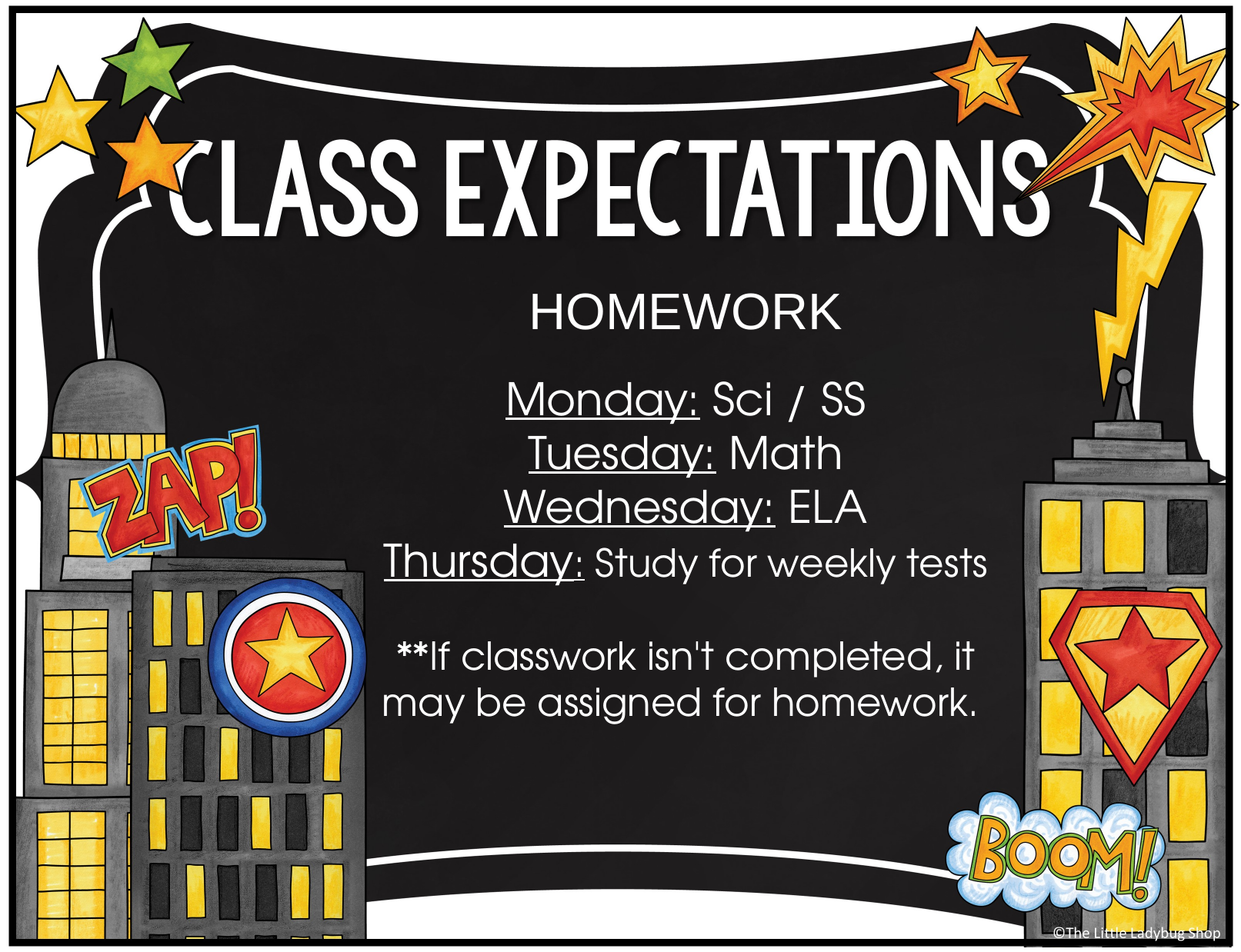

HOMEWORK

Monday: Sci / SS
Tuesday: Math
Wednesday: ELA
Thursday: Study for weekly tests

**If classwork isn't completed, it may be assigned for homework.